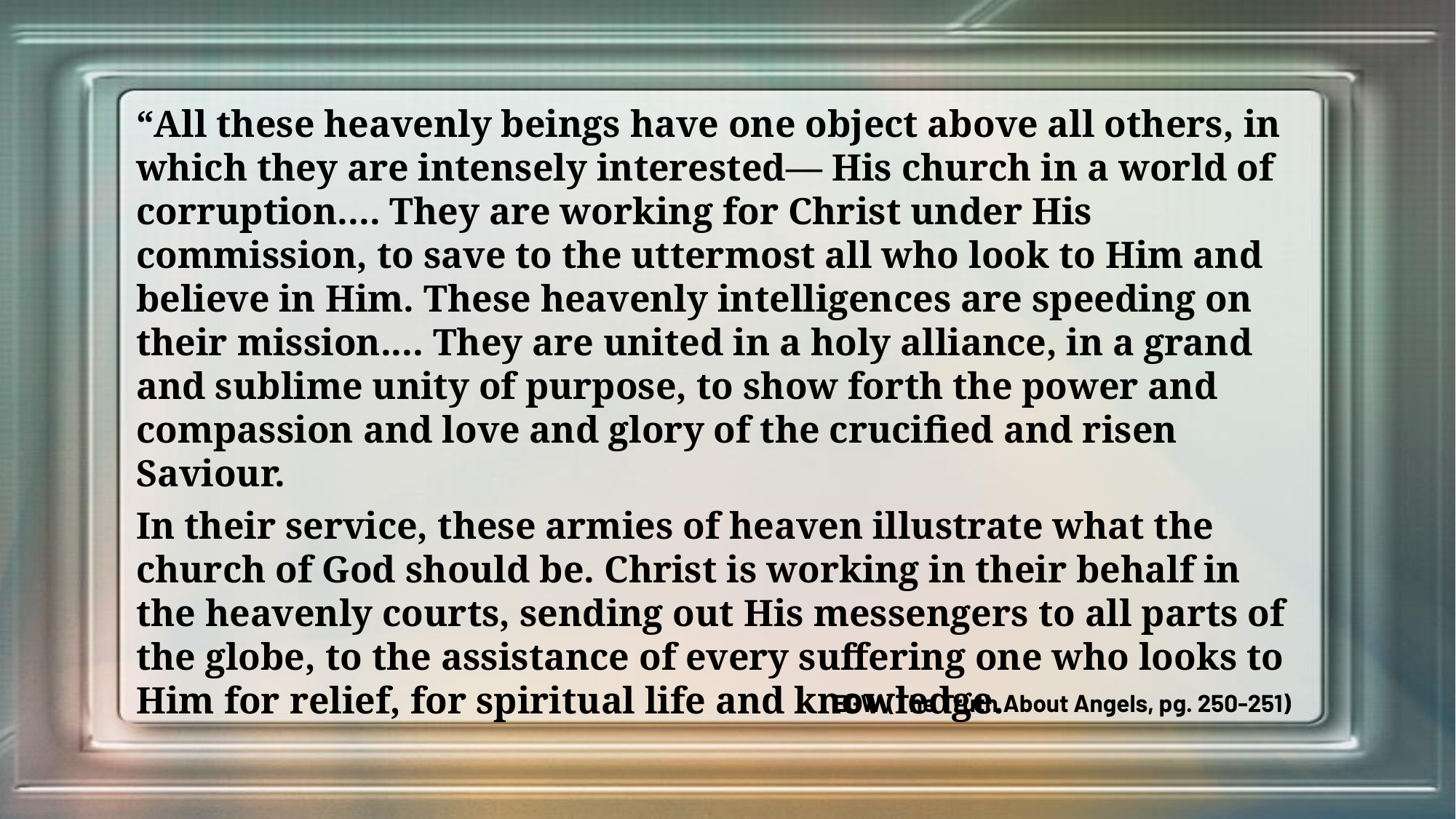

“All these heavenly beings have one object above all others, in which they are intensely interested— His church in a world of corruption.... They are working for Christ under His commission, to save to the uttermost all who look to Him and believe in Him. These heavenly intelligences are speeding on their mission.... They are united in a holy alliance, in a grand and sublime unity of purpose, to show forth the power and compassion and love and glory of the crucified and risen Saviour.
In their service, these armies of heaven illustrate what the church of God should be. Christ is working in their behalf in the heavenly courts, sending out His messengers to all parts of the globe, to the assistance of every suffering one who looks to Him for relief, for spiritual life and knowledge.
EGW (The Truth About Angels, pg. 250-251)